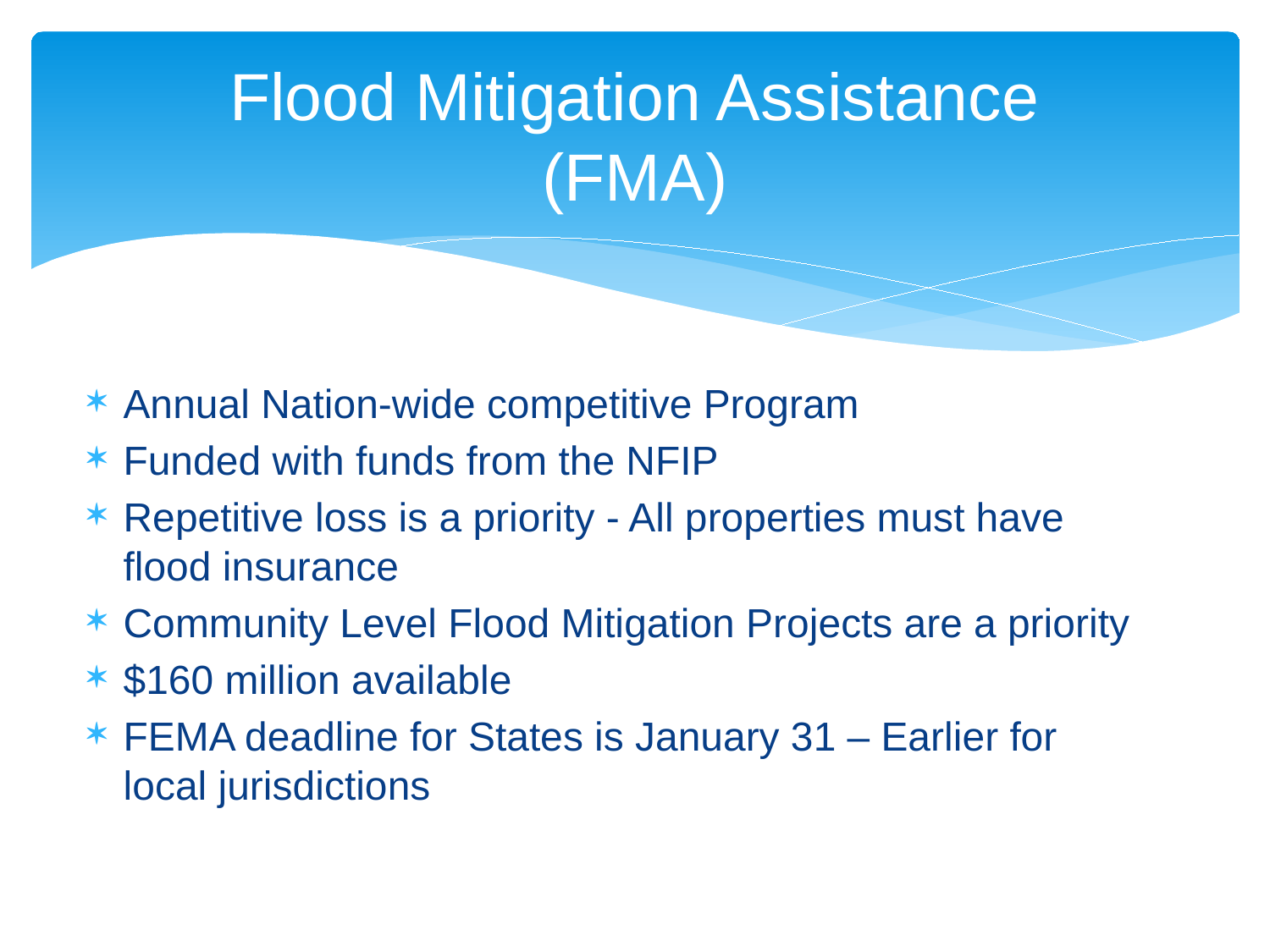

# Flood Mitigation Assistance (FMA)
Annual Nation-wide competitive Program
Funded with funds from the NFIP
Repetitive loss is a priority - All properties must have flood insurance
Community Level Flood Mitigation Projects are a priority
$160 million available
FEMA deadline for States is January 31 – Earlier for local jurisdictions